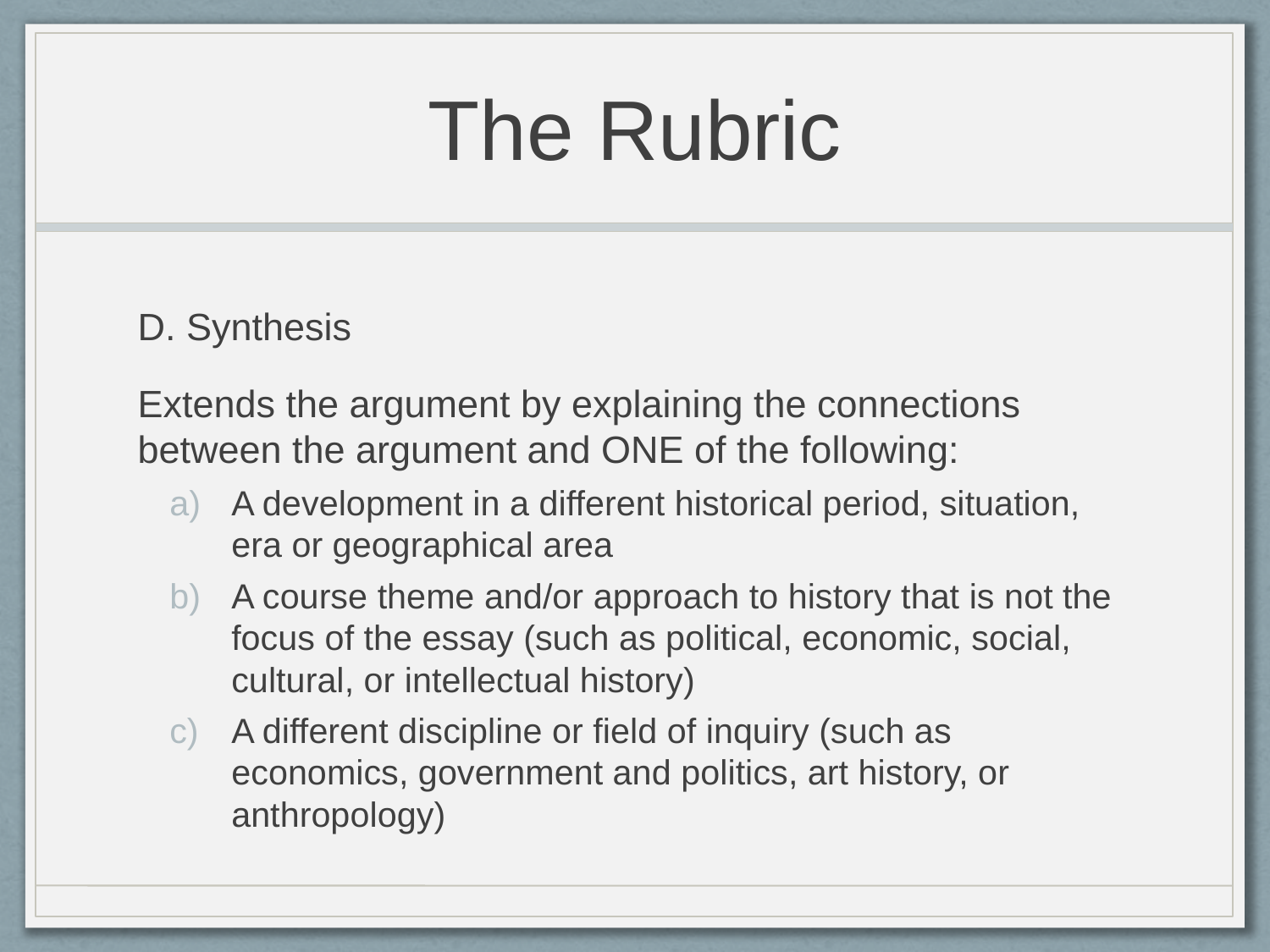

# The Rubric
D. Synthesis
Extends the argument by explaining the connections between the argument and ONE of the following:
A development in a different historical period, situation, era or geographical area
A course theme and/or approach to history that is not the focus of the essay (such as political, economic, social, cultural, or intellectual history)
A different discipline or field of inquiry (such as economics, government and politics, art history, or anthropology)